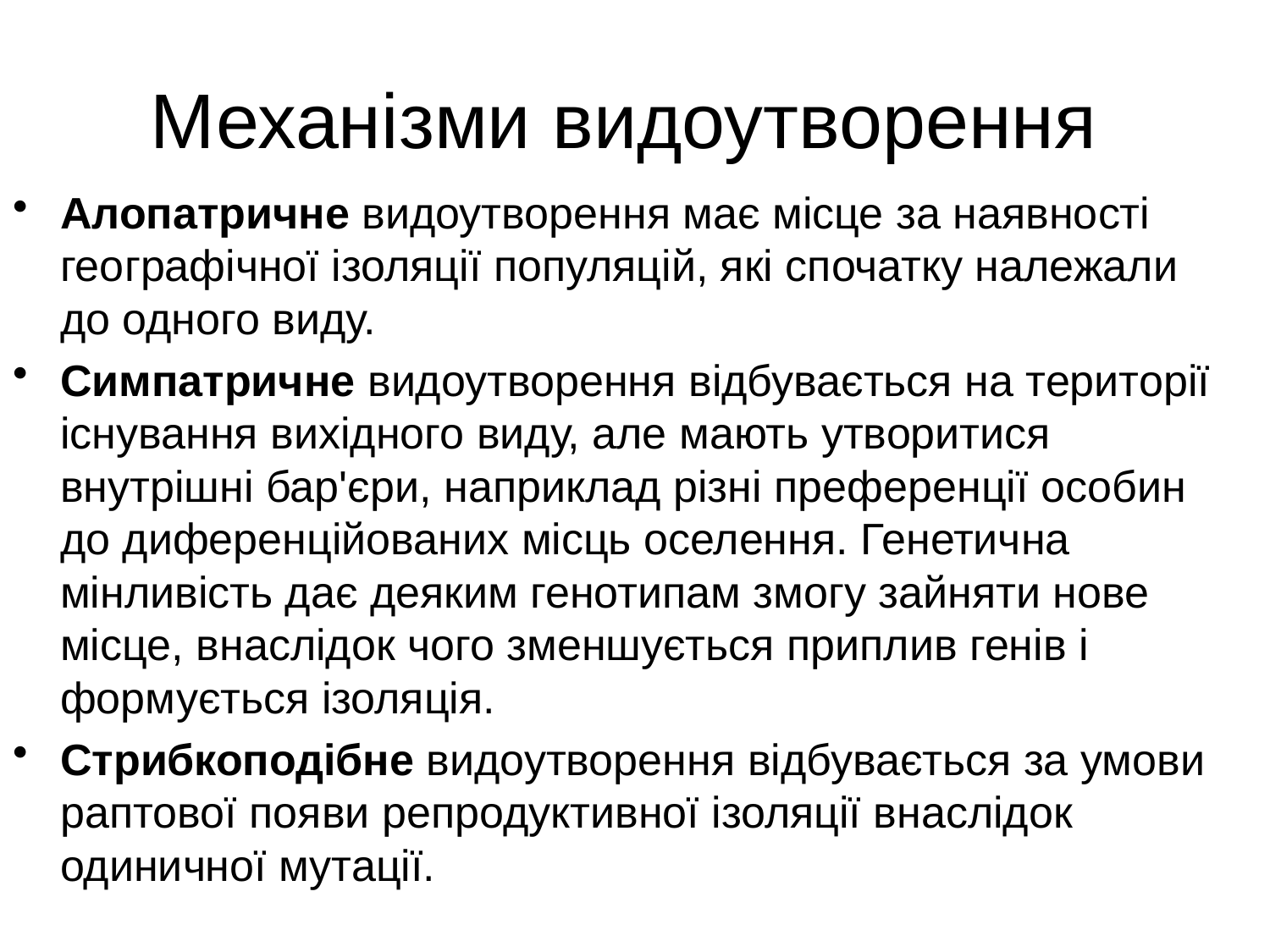

# Механізми видоутворення
Алопатричне видоутворення має місце за наявності географічної ізоляції популяцій, які спочатку належали до одного виду.
Симпатричне видоутворення відбувається на території існування вихідного виду, але мають утворитися внутрішні бар'єри, наприклад різні преференції особин до диференційованих місць оселення. Генетична мінливість дає деяким генотипам змогу зайняти нове місце, внаслідок чого зменшується приплив генів і формується ізоляція.
Стрибкоподібне видоутворення відбувається за умови раптової появи репродуктивної ізоляції внаслідок одиничної мутації.